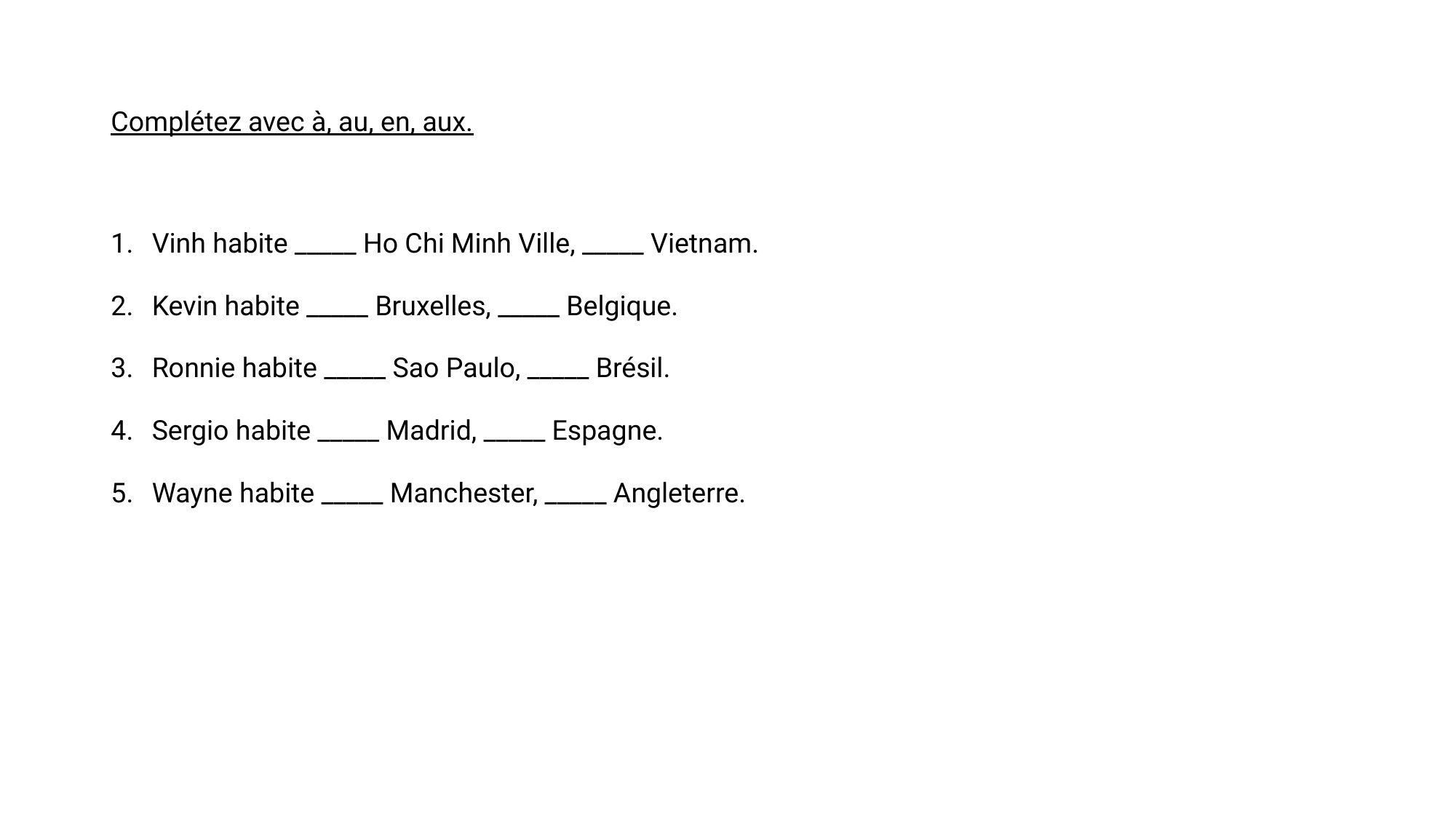

# Complétez avec à, au, en, aux.
Vinh habite _____ Ho Chi Minh Ville, _____ Vietnam.
Kevin habite _____ Bruxelles, _____ Belgique.
Ronnie habite _____ Sao Paulo, _____ Brésil.
Sergio habite _____ Madrid, _____ Espagne.
Wayne habite _____ Manchester, _____ Angleterre.